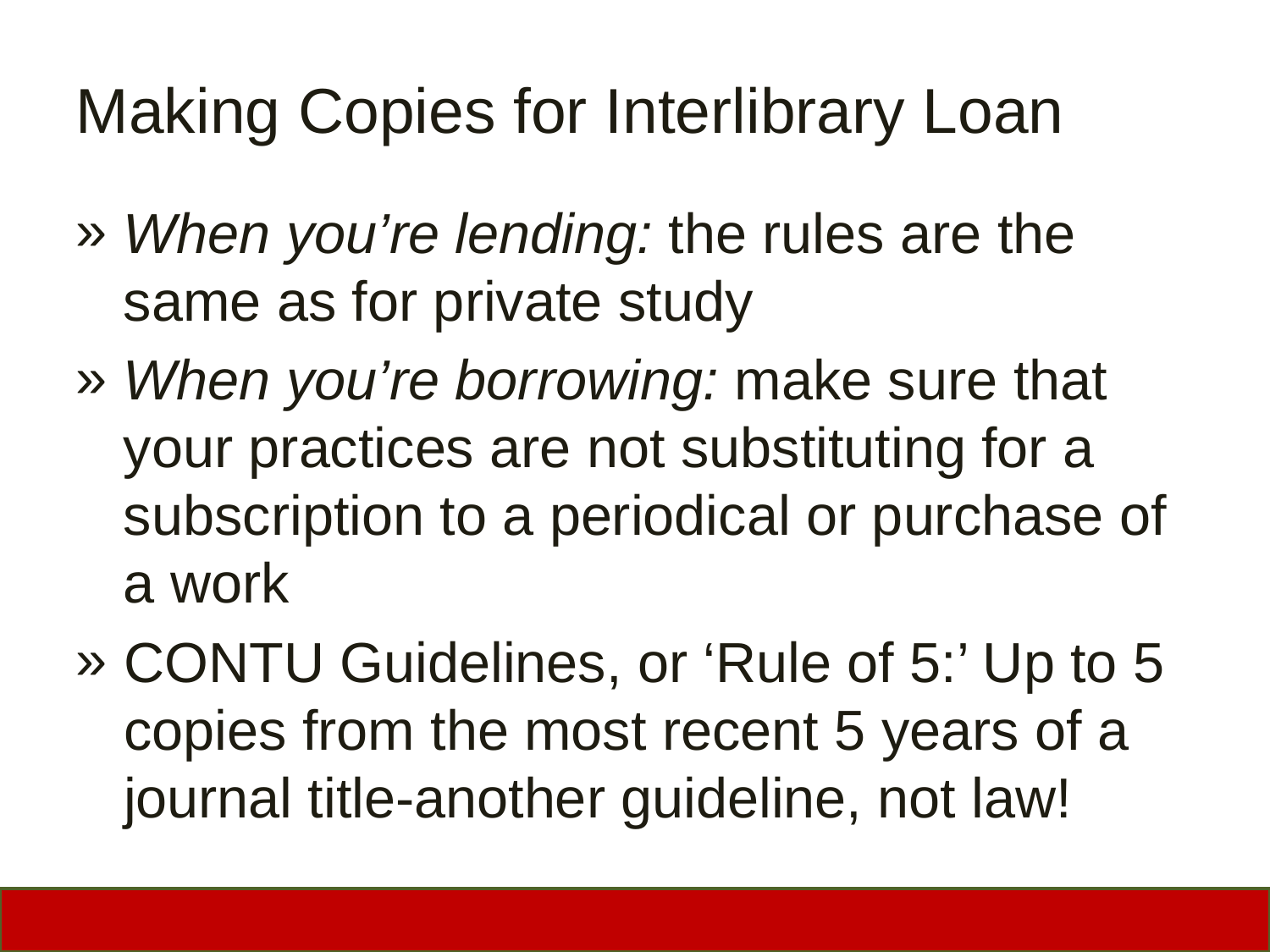

# Making Copies for Interlibrary Loan
When you’re lending: the rules are the same as for private study
When you’re borrowing: make sure that your practices are not substituting for a subscription to a periodical or purchase of a work
CONTU Guidelines, or ‘Rule of 5:’ Up to 5 copies from the most recent 5 years of a journal title-another guideline, not law!